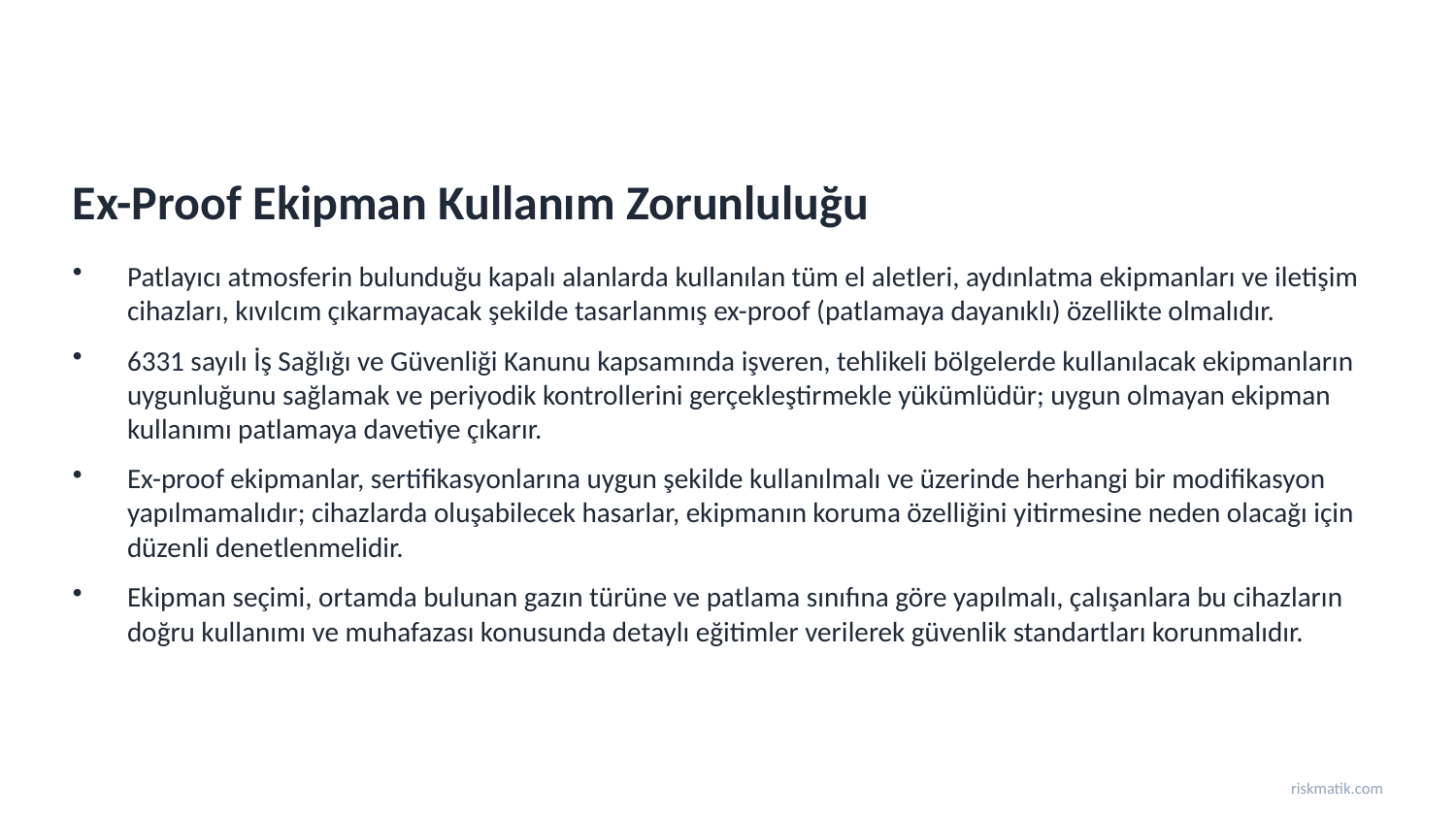

Ex-Proof Ekipman Kullanım Zorunluluğu
Patlayıcı atmosferin bulunduğu kapalı alanlarda kullanılan tüm el aletleri, aydınlatma ekipmanları ve iletişim cihazları, kıvılcım çıkarmayacak şekilde tasarlanmış ex-proof (patlamaya dayanıklı) özellikte olmalıdır.
6331 sayılı İş Sağlığı ve Güvenliği Kanunu kapsamında işveren, tehlikeli bölgelerde kullanılacak ekipmanların uygunluğunu sağlamak ve periyodik kontrollerini gerçekleştirmekle yükümlüdür; uygun olmayan ekipman kullanımı patlamaya davetiye çıkarır.
Ex-proof ekipmanlar, sertifikasyonlarına uygun şekilde kullanılmalı ve üzerinde herhangi bir modifikasyon yapılmamalıdır; cihazlarda oluşabilecek hasarlar, ekipmanın koruma özelliğini yitirmesine neden olacağı için düzenli denetlenmelidir.
Ekipman seçimi, ortamda bulunan gazın türüne ve patlama sınıfına göre yapılmalı, çalışanlara bu cihazların doğru kullanımı ve muhafazası konusunda detaylı eğitimler verilerek güvenlik standartları korunmalıdır.
riskmatik.com